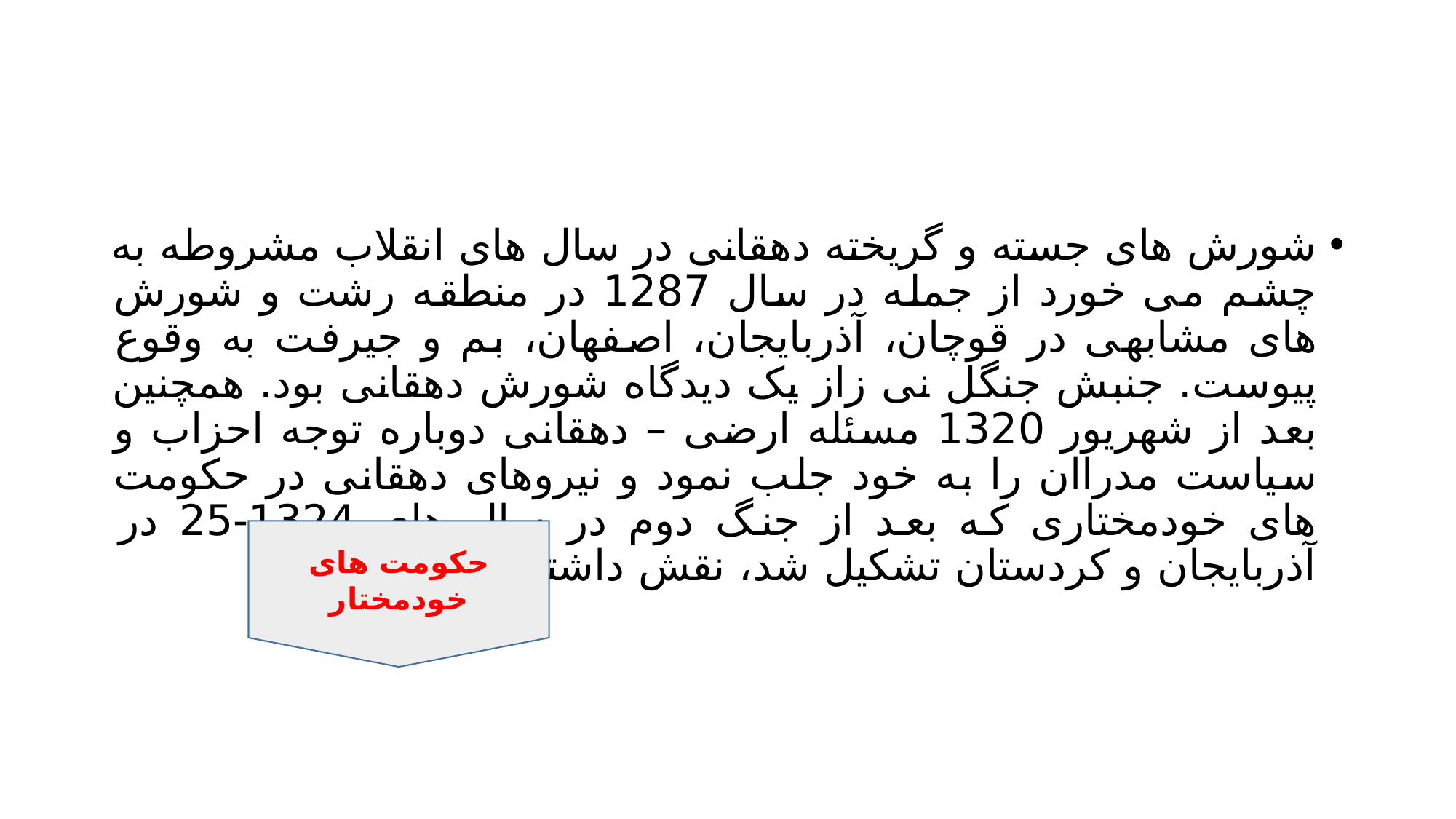

#
شورش های جسته و گریخته دهقانی در سال های انقلاب مشروطه به چشم می خورد از جمله در سال 1287 در منطقه رشت و شورش های مشابهی در قوچان، آذربایجان، اصفهان، بم و جیرفت به وقوع پیوست. جنبش جنگل نی زاز یک دیدگاه شورش دهقانی بود. همچنین بعد از شهریور 1320 مسئله ارضی – دهقانی دوباره توجه احزاب و سیاست مدراان را به خود جلب نمود و نیروهای دهقانی در حکومت های خودمختاری که بعد از جنگ دوم در سال های 1324-25 در آذربایجان و کردستان تشکیل شد، نقش داشتند.

حکومت های خودمختار